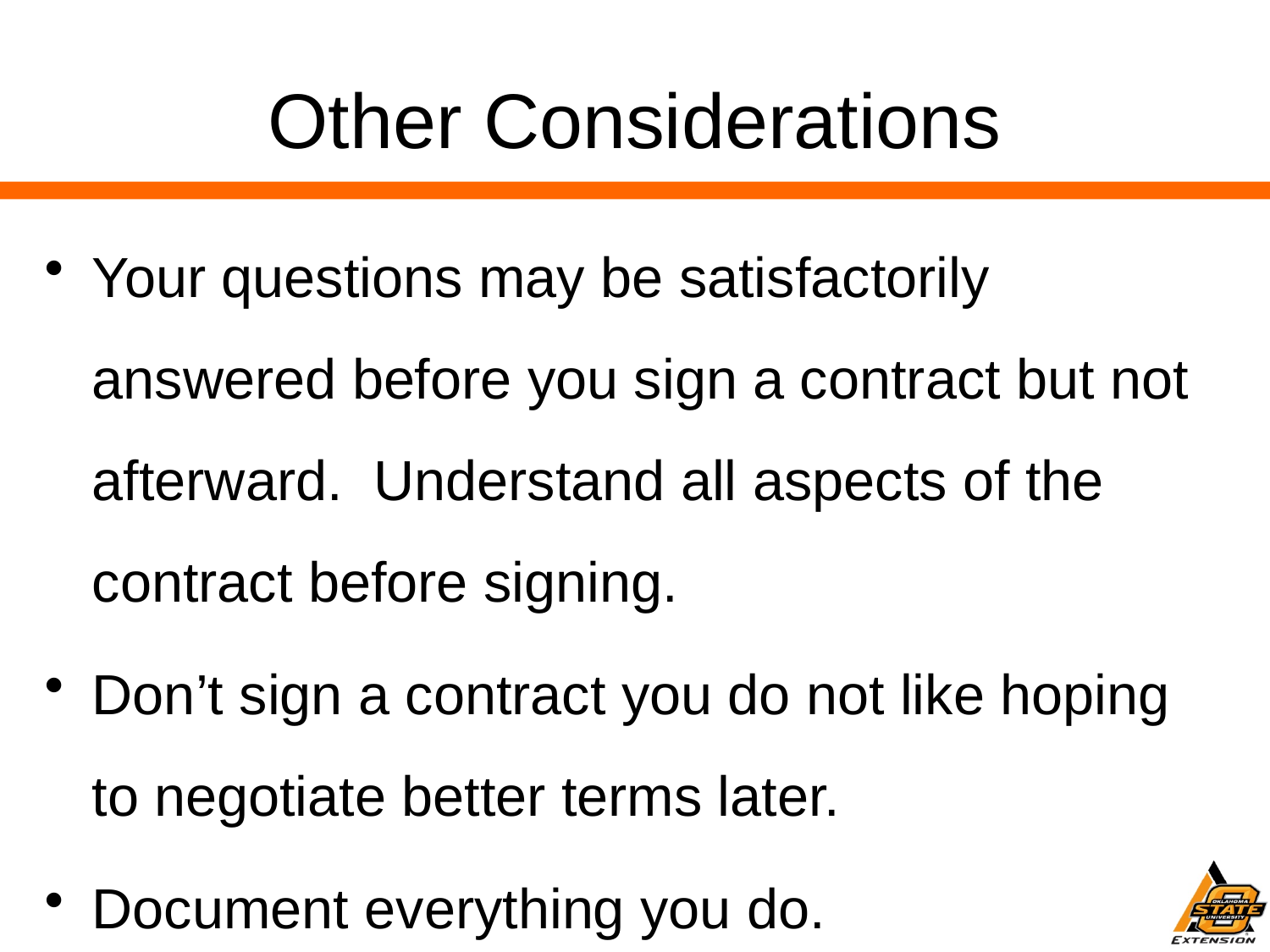

# Other Considerations
Your questions may be satisfactorily answered before you sign a contract but not afterward.  Understand all aspects of the contract before signing.
Don’t sign a contract you do not like hoping to negotiate better terms later.
Document everything you do.